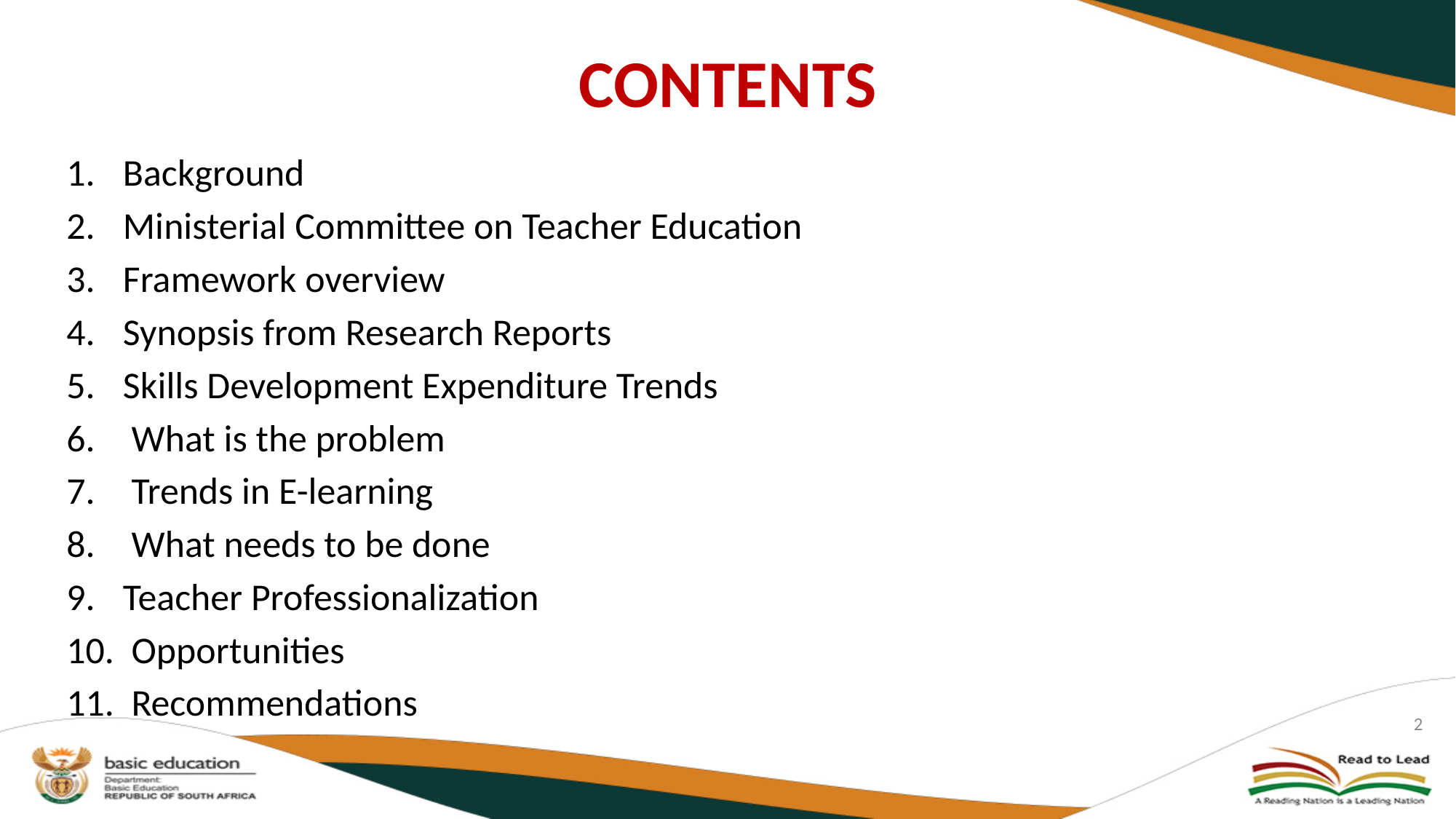

# CONTENTS
Background
Ministerial Committee on Teacher Education
Framework overview
Synopsis from Research Reports
Skills Development Expenditure Trends
 What is the problem
 Trends in E-learning
 What needs to be done
Teacher Professionalization
 Opportunities
 Recommendations

2